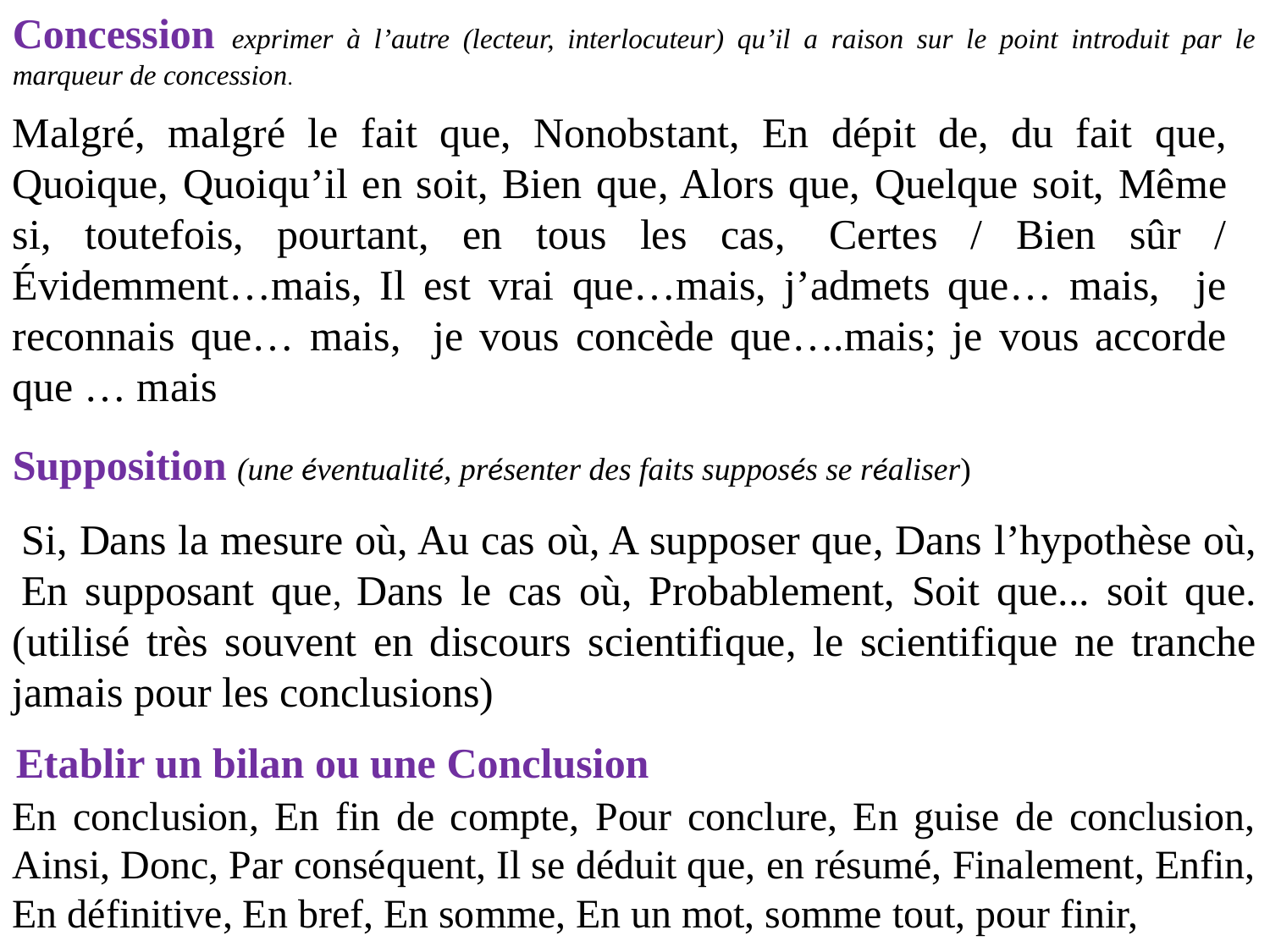

Concession exprimer à l’autre (lecteur, interlocuteur) qu’il a raison sur le point introduit par le marqueur de concession.
Malgré, malgré le fait que, Nonobstant, En dépit de, du fait que, Quoique, Quoiqu’il en soit, Bien que, Alors que, Quelque soit, Même si, toutefois, pourtant, en tous les cas,  Certes / Bien sûr / Évidemment…mais, Il est vrai que…mais, j’admets que… mais,  je reconnais que… mais,  je vous concède que….mais; je vous accorde que … mais

Supposition (une éventualité, présenter des faits supposés se réaliser)
 Si, Dans la mesure où, Au cas où, A supposer que, Dans l’hypothèse où,  En supposant que, Dans le cas où, Probablement, Soit que... soit que.(utilisé très souvent en discours scientifique, le scientifique ne tranche jamais pour les conclusions)
Etablir un bilan ou une Conclusion
En conclusion, En fin de compte, Pour conclure, En guise de conclusion, Ainsi, Donc, Par conséquent, Il se déduit que, en résumé, Finalement, Enfin, En définitive, En bref, En somme, En un mot, somme tout, pour finir,